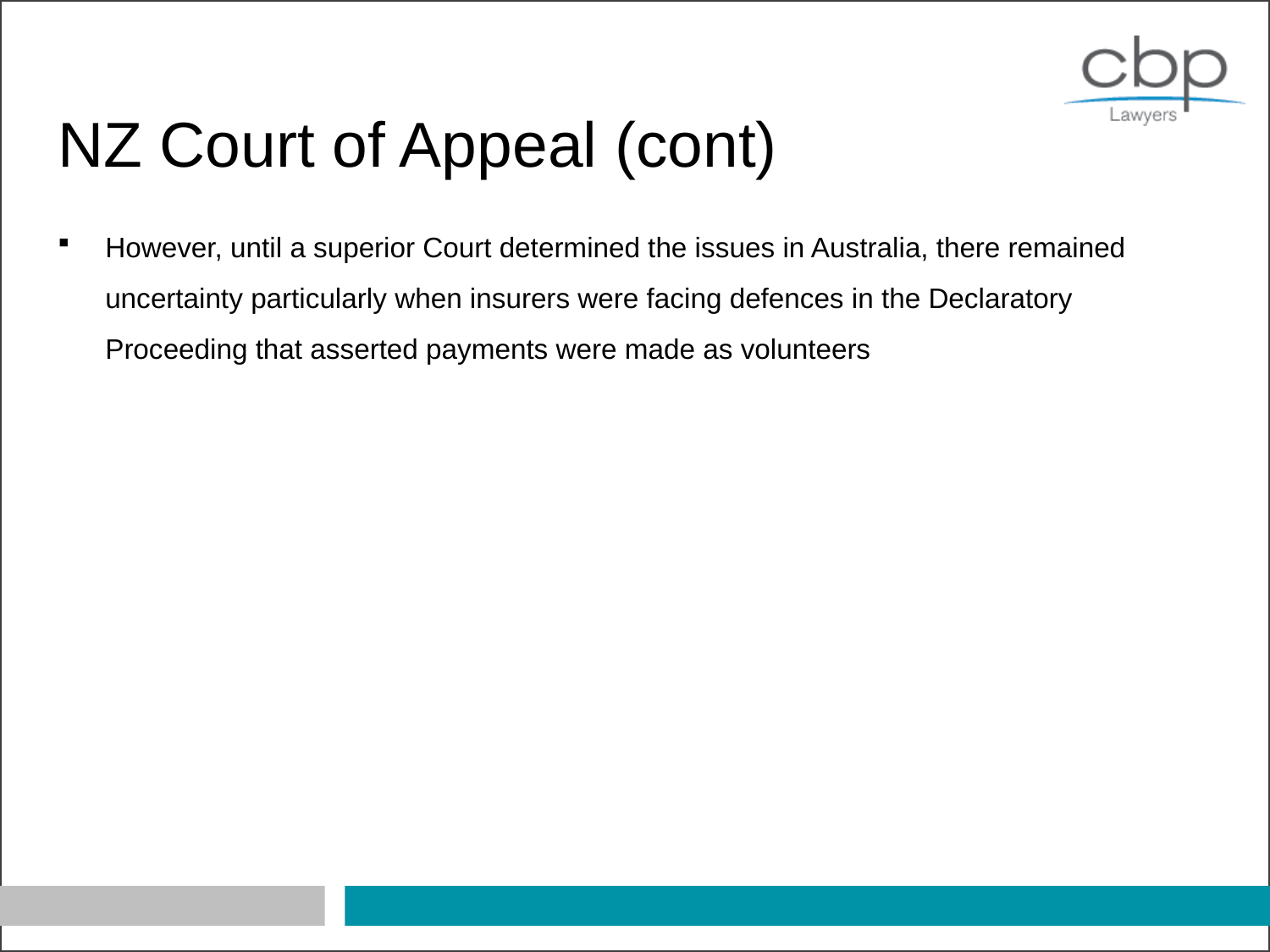

# NZ Court of Appeal (cont)
However, until a superior Court determined the issues in Australia, there remained uncertainty particularly when insurers were facing defences in the Declaratory Proceeding that asserted payments were made as volunteers